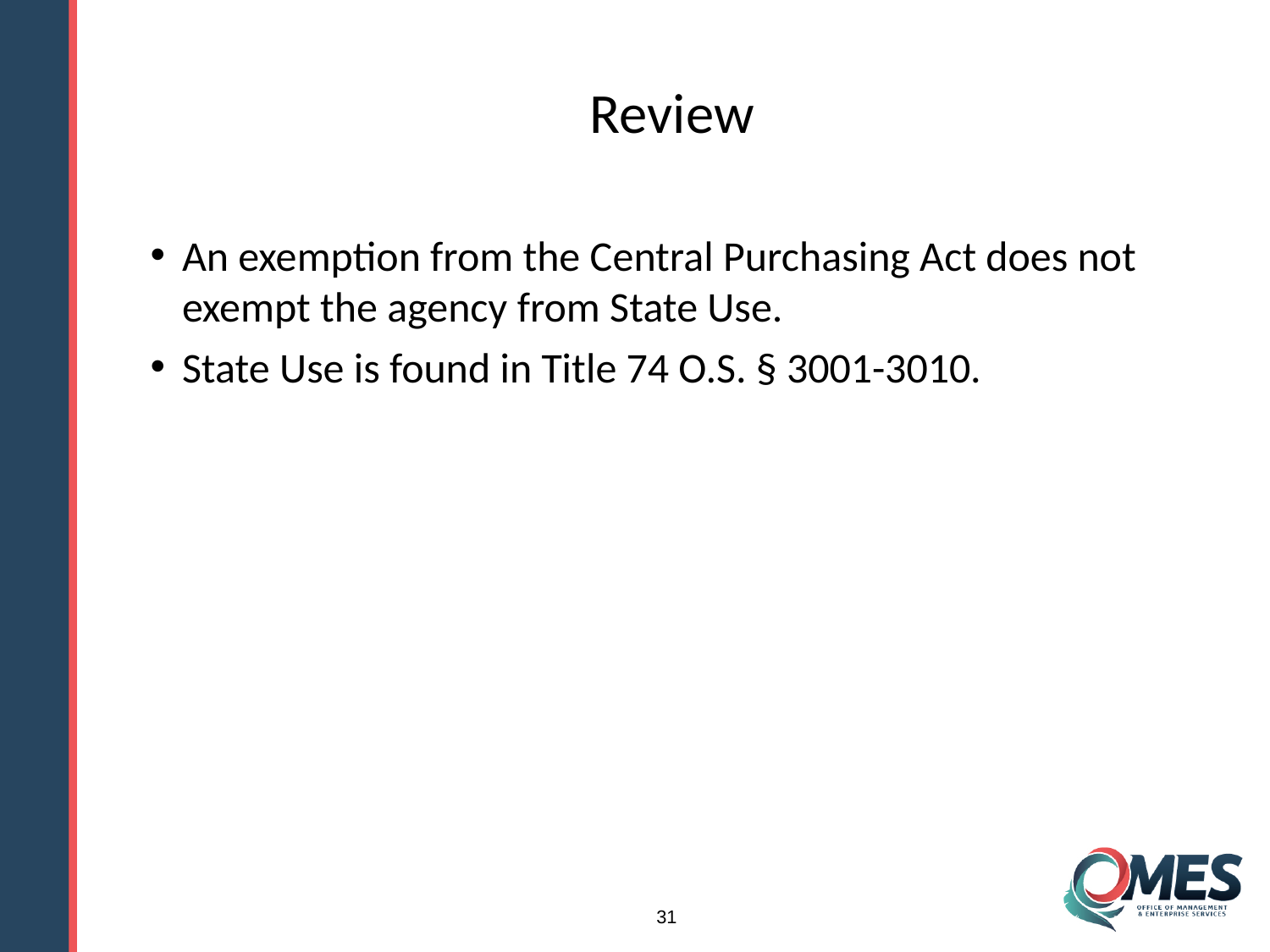

# Review
An exemption from the Central Purchasing Act does not exempt the agency from State Use.
State Use is found in Title 74 O.S. § 3001-3010.

31